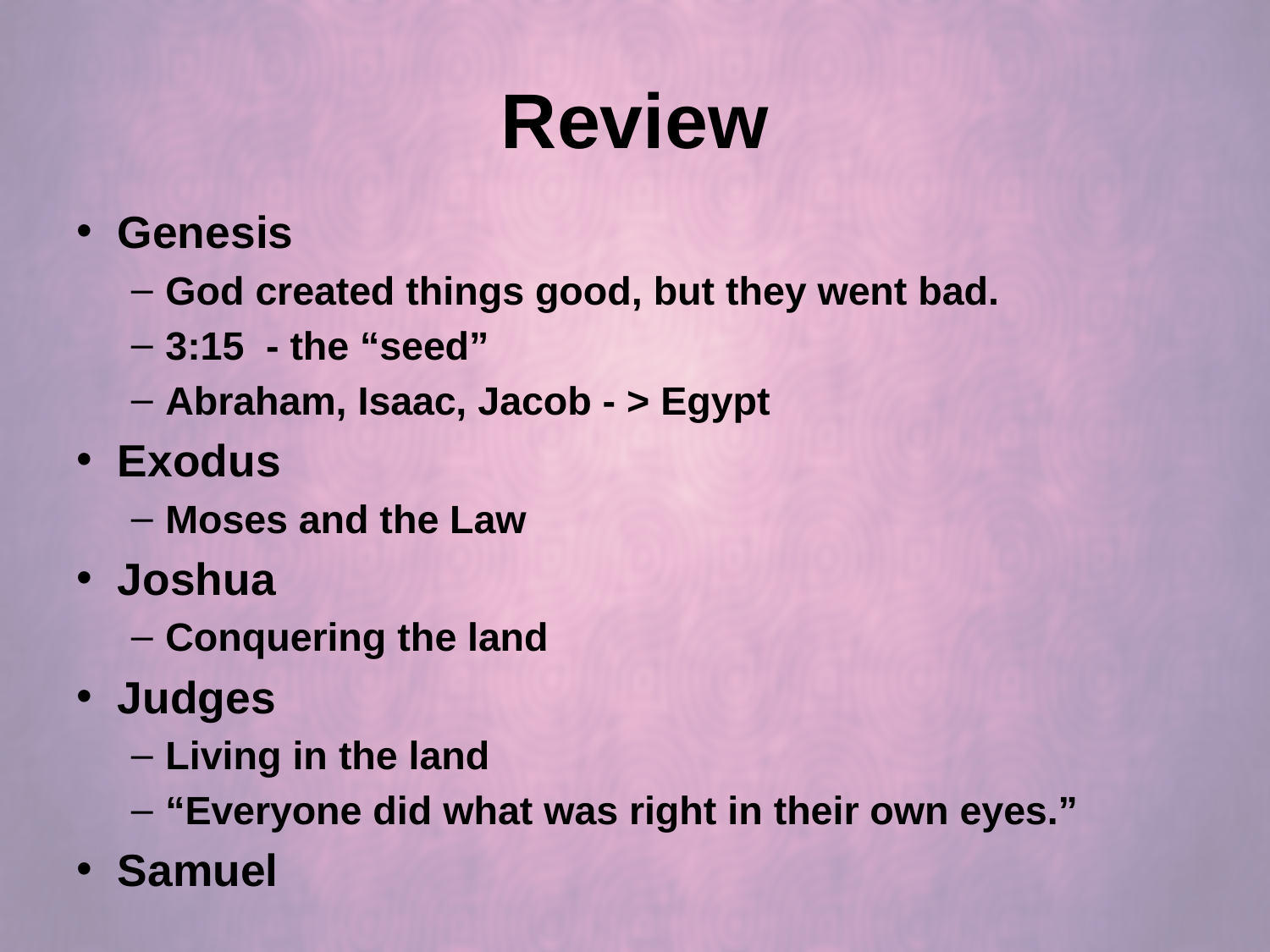

# Review
Genesis
God created things good, but they went bad.
3:15  - the “seed”
Abraham, Isaac, Jacob - > Egypt
Exodus
Moses and the Law
Joshua
Conquering the land
Judges
Living in the land
“Everyone did what was right in their own eyes.”
Samuel